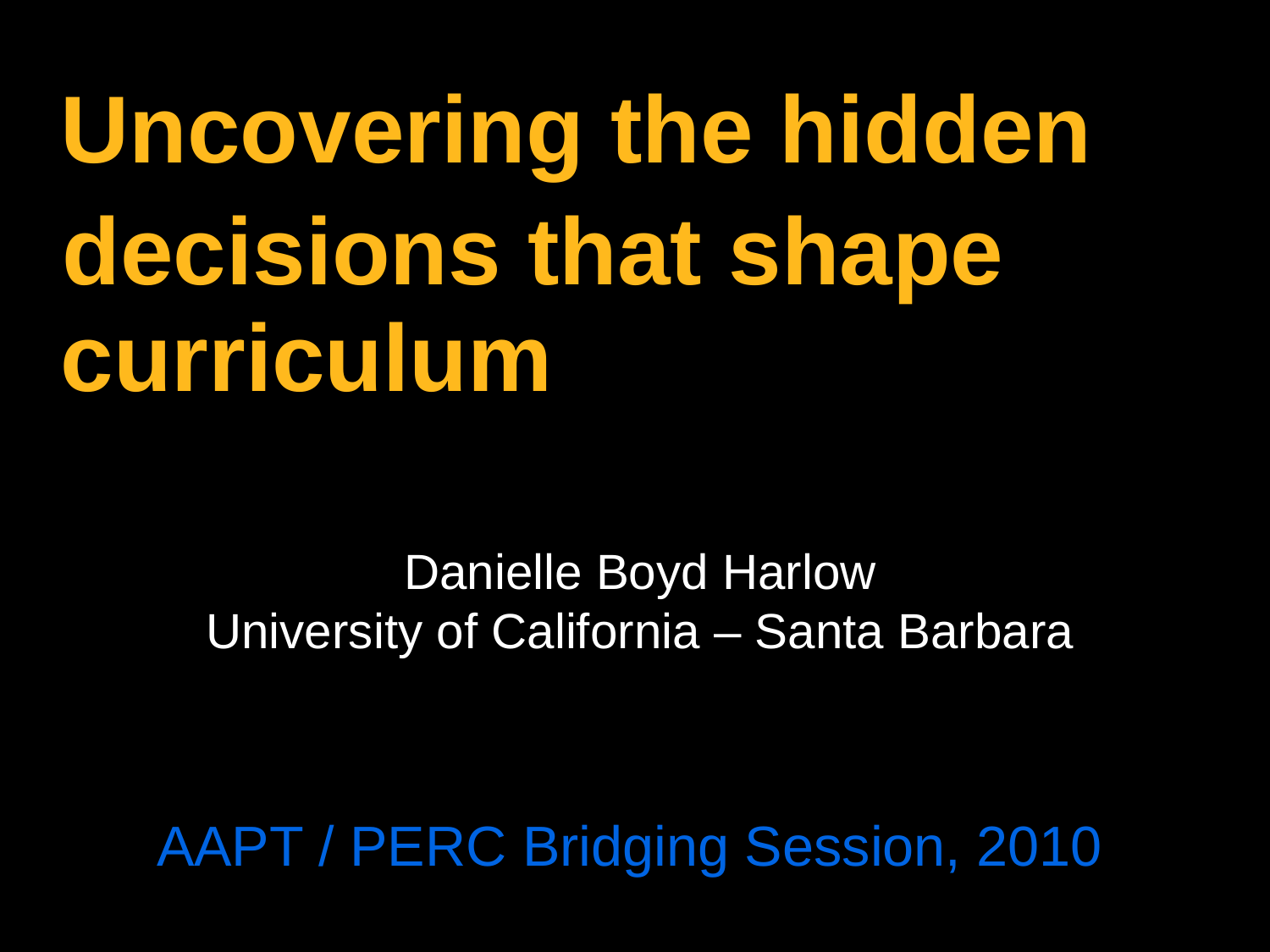

Uncovering the hidden

curriculum
decisions that shape
Danielle Boyd Harlow
University of California – Santa Barbara
AAPT / PERC Bridging Session, 2010